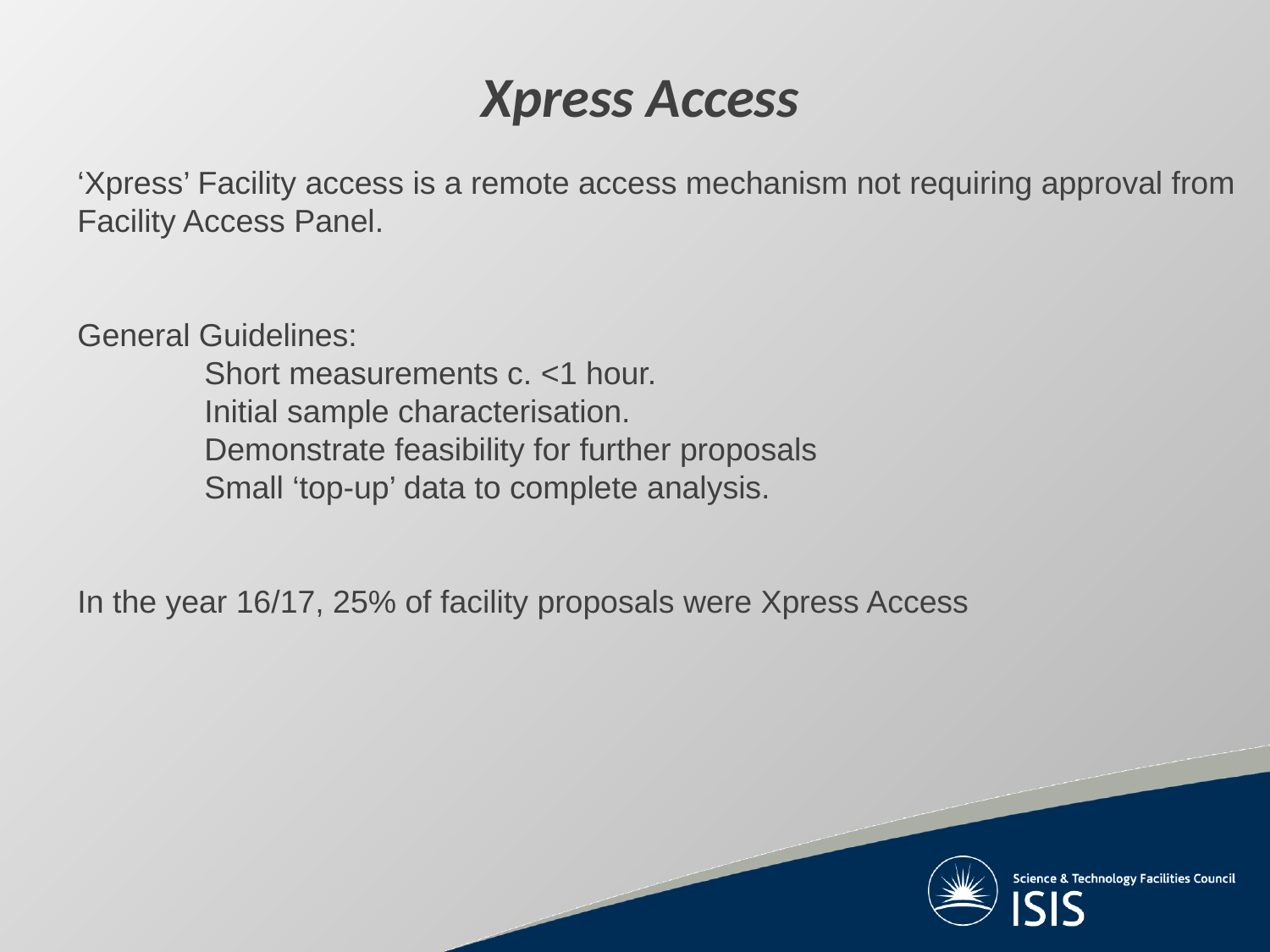

# Xpress Access
‘Xpress’ Facility access is a remote access mechanism not requiring approval from Facility Access Panel.

General Guidelines:
	Short measurements c. <1 hour.
	Initial sample characterisation.
	Demonstrate feasibility for further proposals
	Small ‘top-up’ data to complete analysis.

In the year 16/17, 25% of facility proposals were Xpress Access